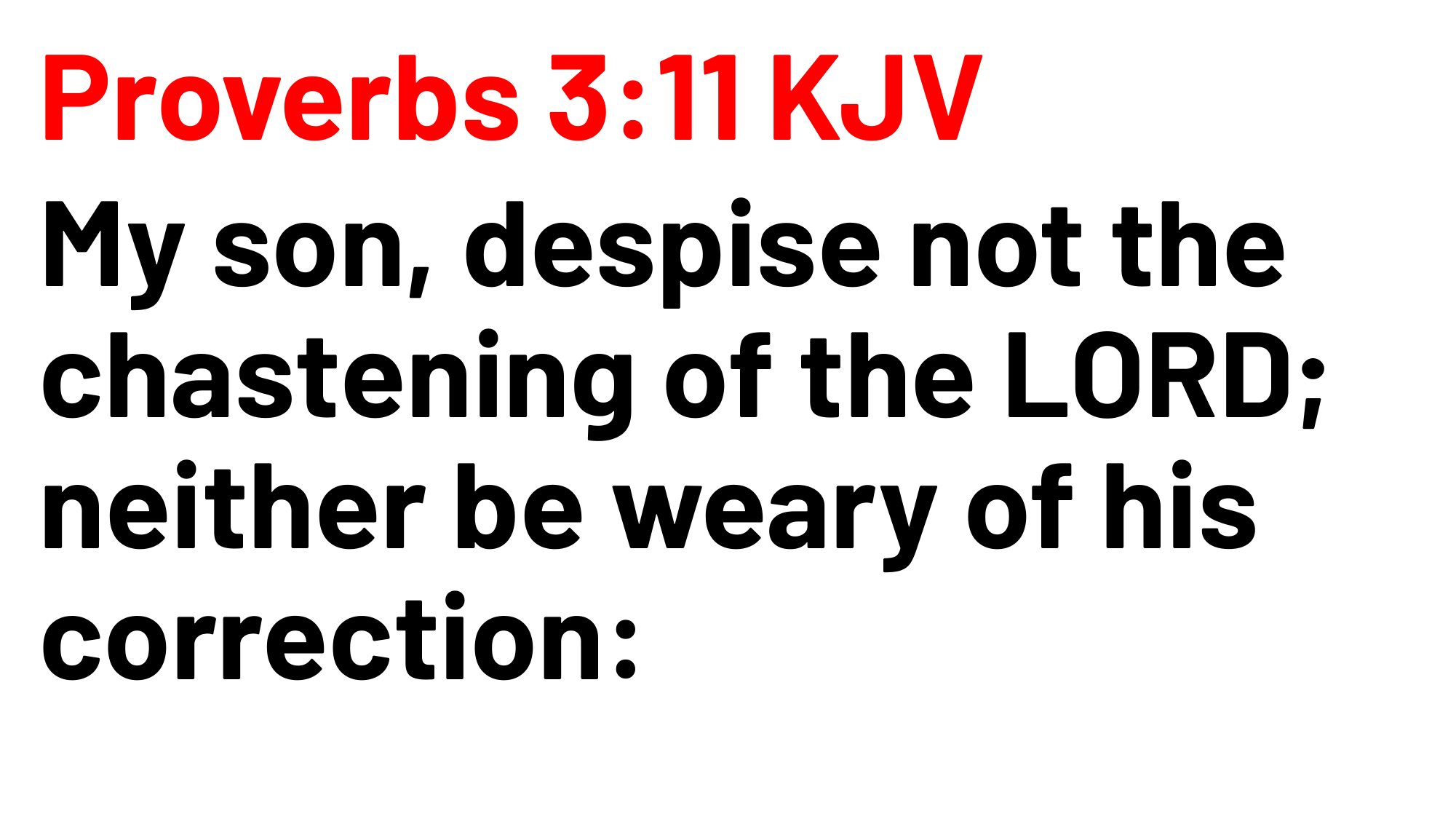

Proverbs 3:11 KJV
My son, despise not the chastening of the LORD; neither be weary of his correction: